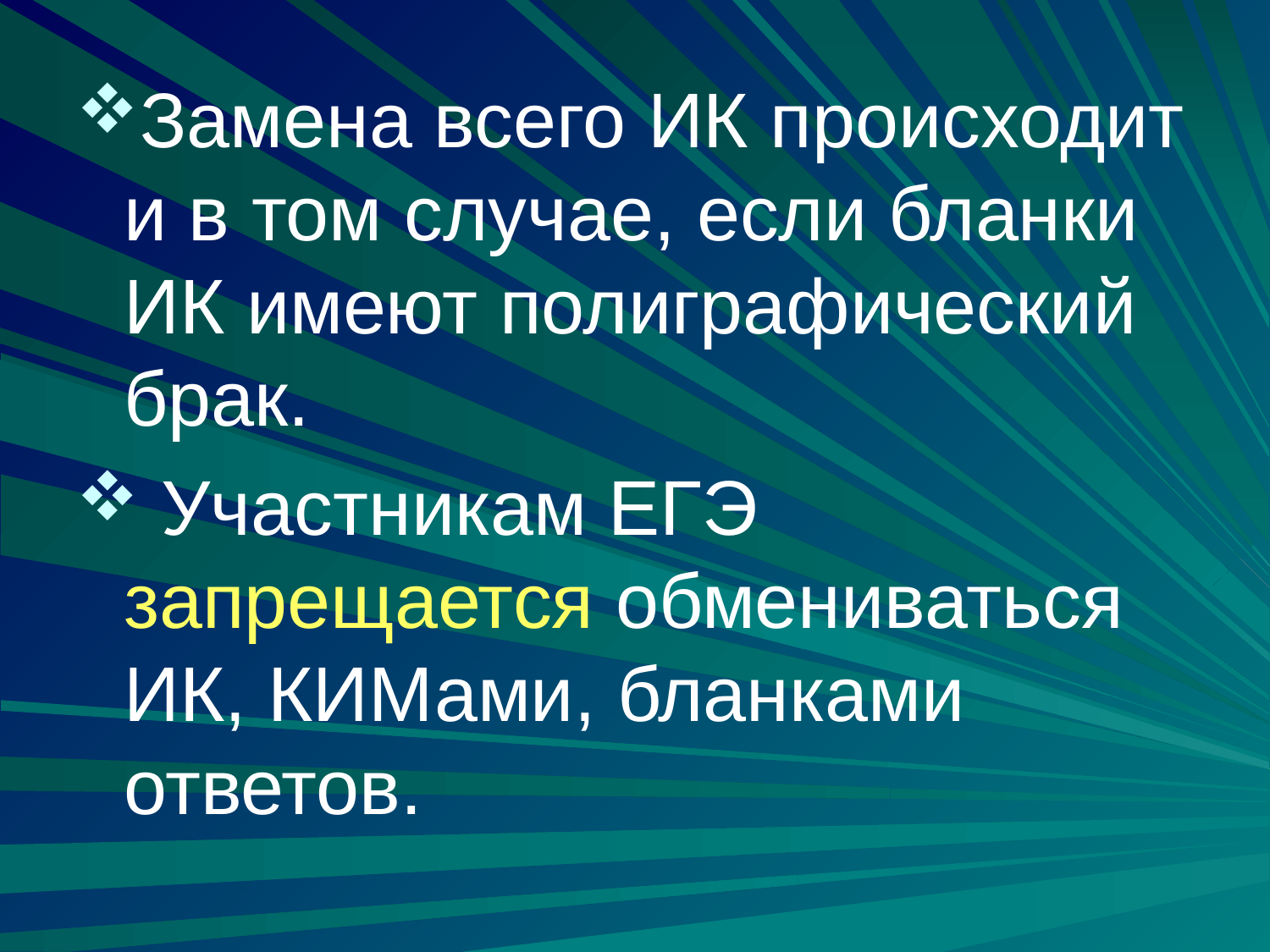

Замена всего ИК происходит и в том случае, если бланки ИК имеют полиграфический брак.
 Участникам ЕГЭ запрещается обмениваться  ИК, КИМами, бланками ответов.